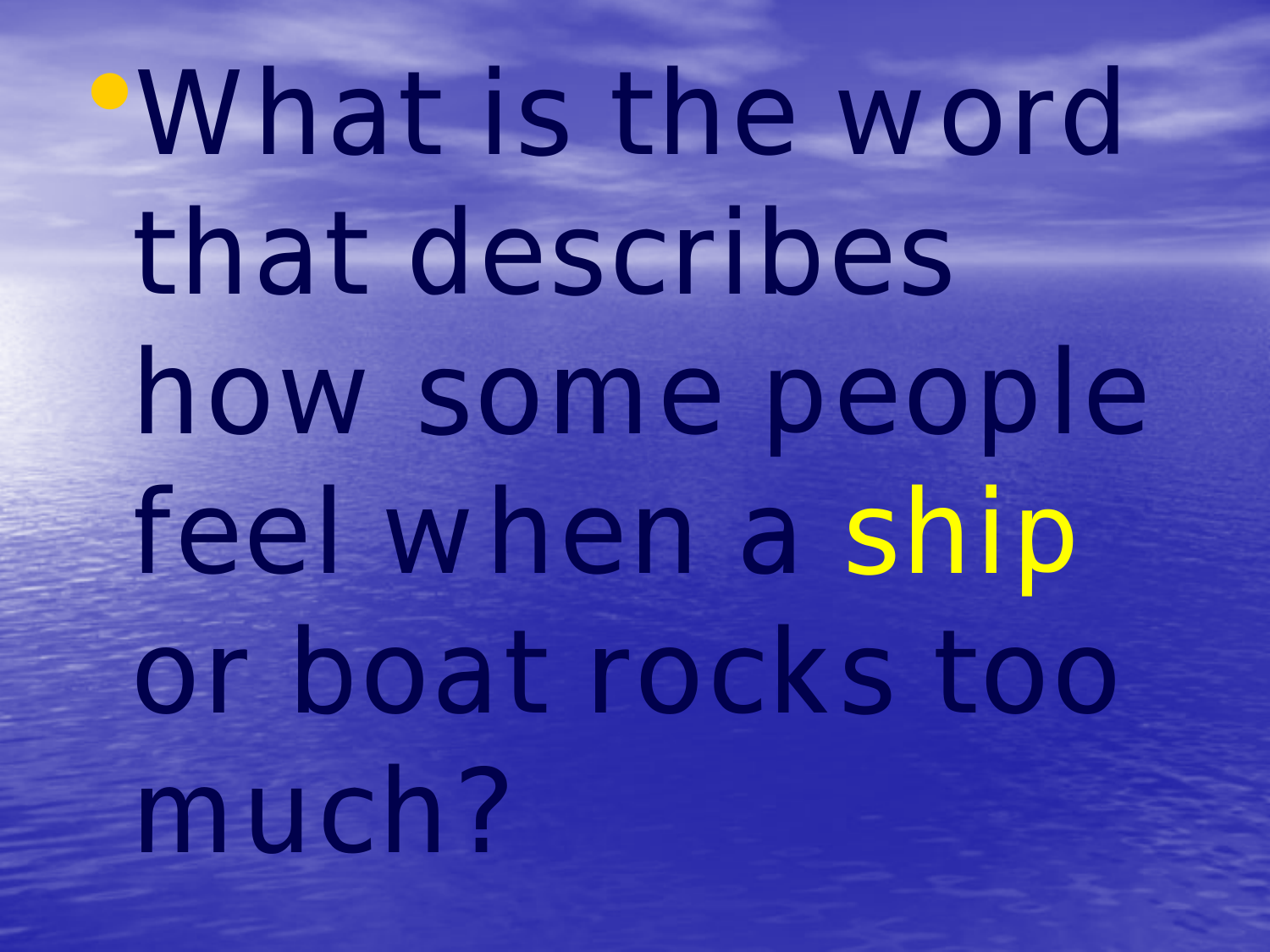

What is the word that describes how some people feel when a ship or boat rocks too much?
#